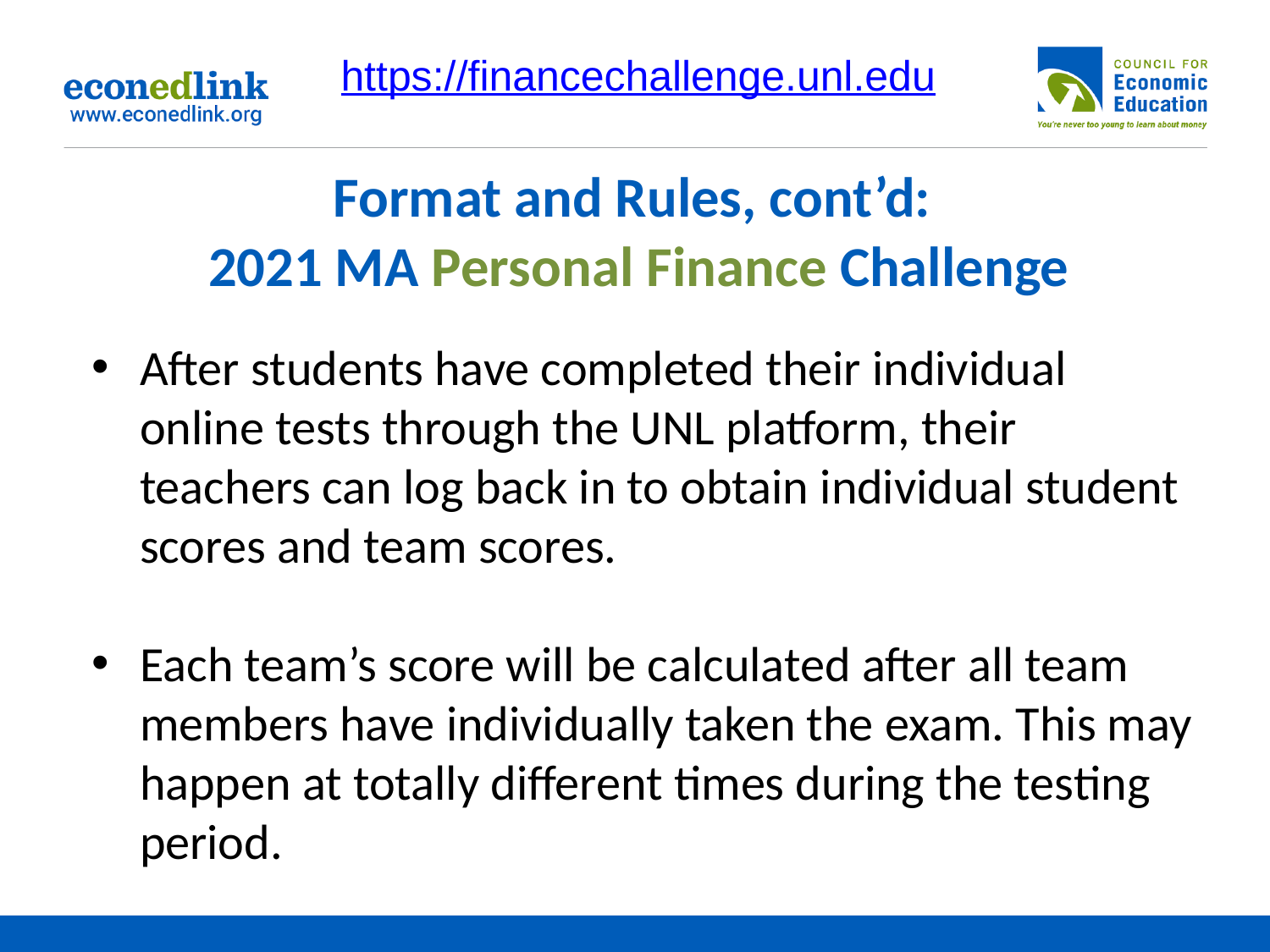

https://financechallenge.unl.edu
# Format and Rules, cont’d: 2021 MA Personal Finance Challenge
After students have completed their individual online tests through the UNL platform, their teachers can log back in to obtain individual student scores and team scores.

Each team’s score will be calculated after all team members have individually taken the exam. This may happen at totally different times during the testing period.